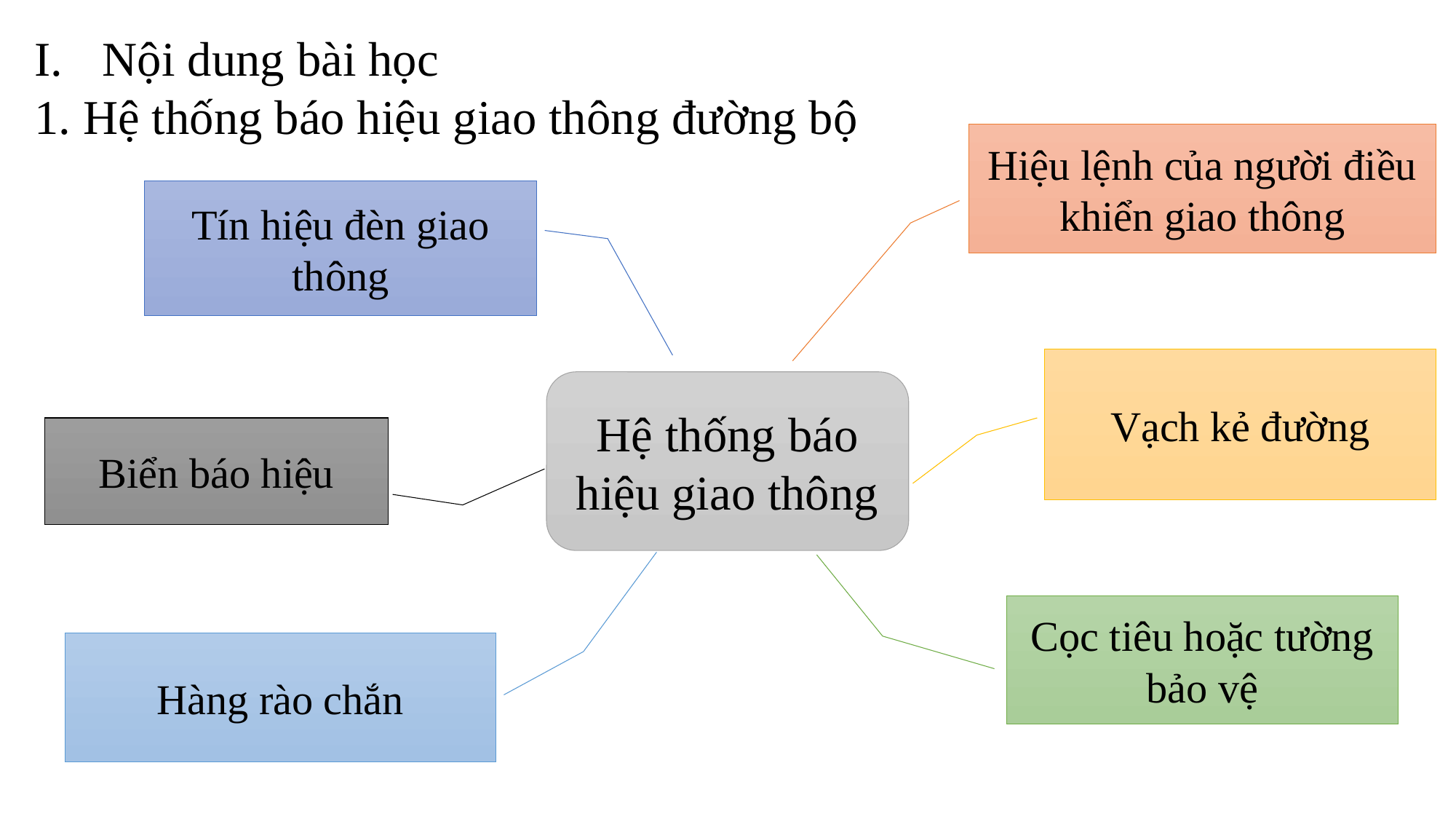

Nội dung bài học
1. Hệ thống báo hiệu giao thông đường bộ
Hiệu lệnh của người điều khiển giao thông
Tín hiệu đèn giao thông
Vạch kẻ đường
Hệ thống báo hiệu giao thông
Biển báo hiệu
Cọc tiêu hoặc tường bảo vệ
Hàng rào chắn